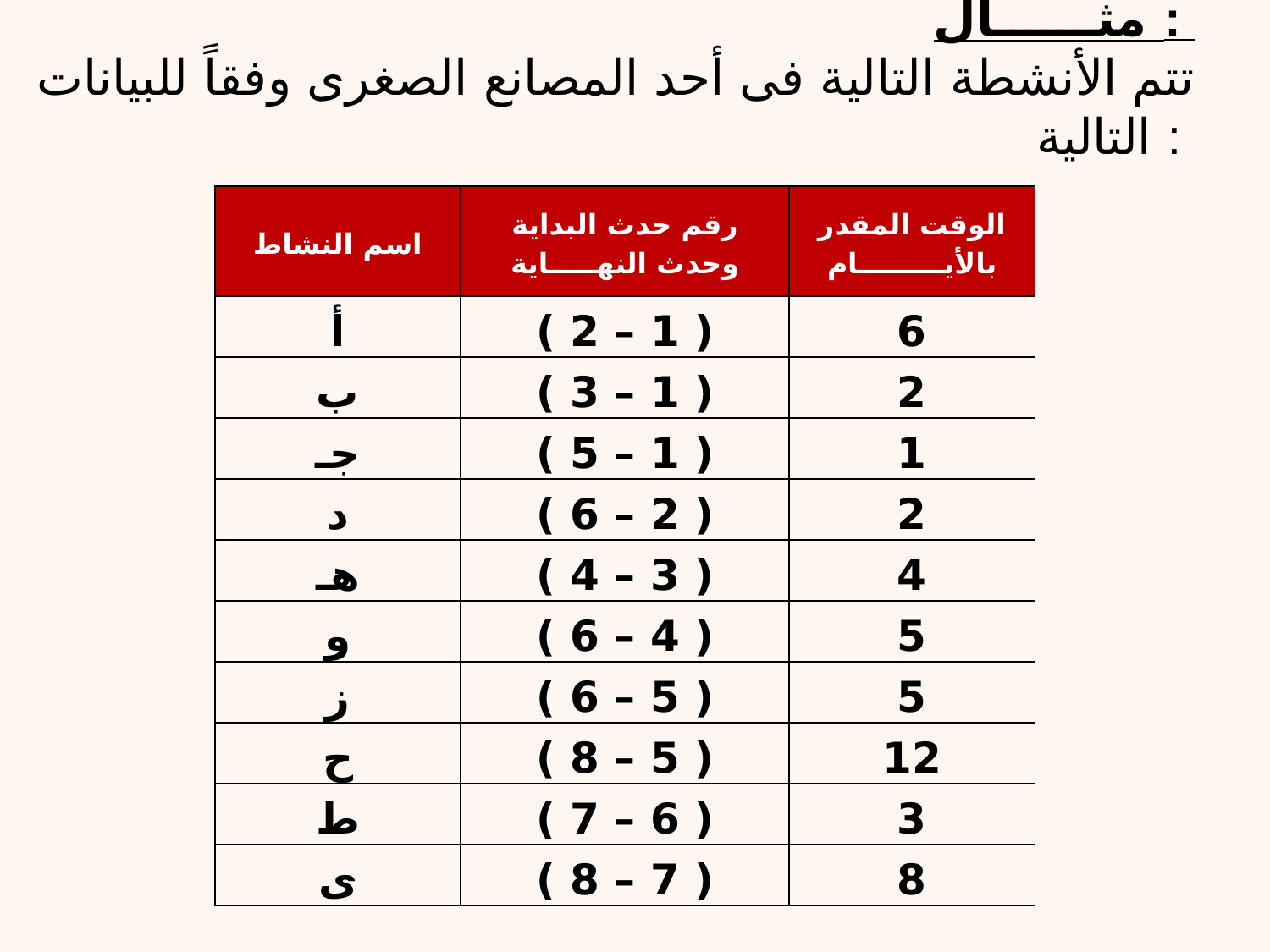

مثــــــال :
تتم الأنشطة التالية فى أحد المصانع الصغرى وفقاً للبيانات التالية :

| اسم النشاط | رقم حدث البداية وحدث النهـــــاية | الوقت المقدر بالأيـــــــــام |
| --- | --- | --- |
| أ | ( 1 – 2 ) | 6 |
| ب | ( 1 – 3 ) | 2 |
| جـ | ( 1 – 5 ) | 1 |
| د | ( 2 – 6 ) | 2 |
| هـ | ( 3 – 4 ) | 4 |
| و | ( 4 – 6 ) | 5 |
| ز | ( 5 – 6 ) | 5 |
| ح | ( 5 – 8 ) | 12 |
| ط | ( 6 – 7 ) | 3 |
| ى | ( 7 – 8 ) | 8 |